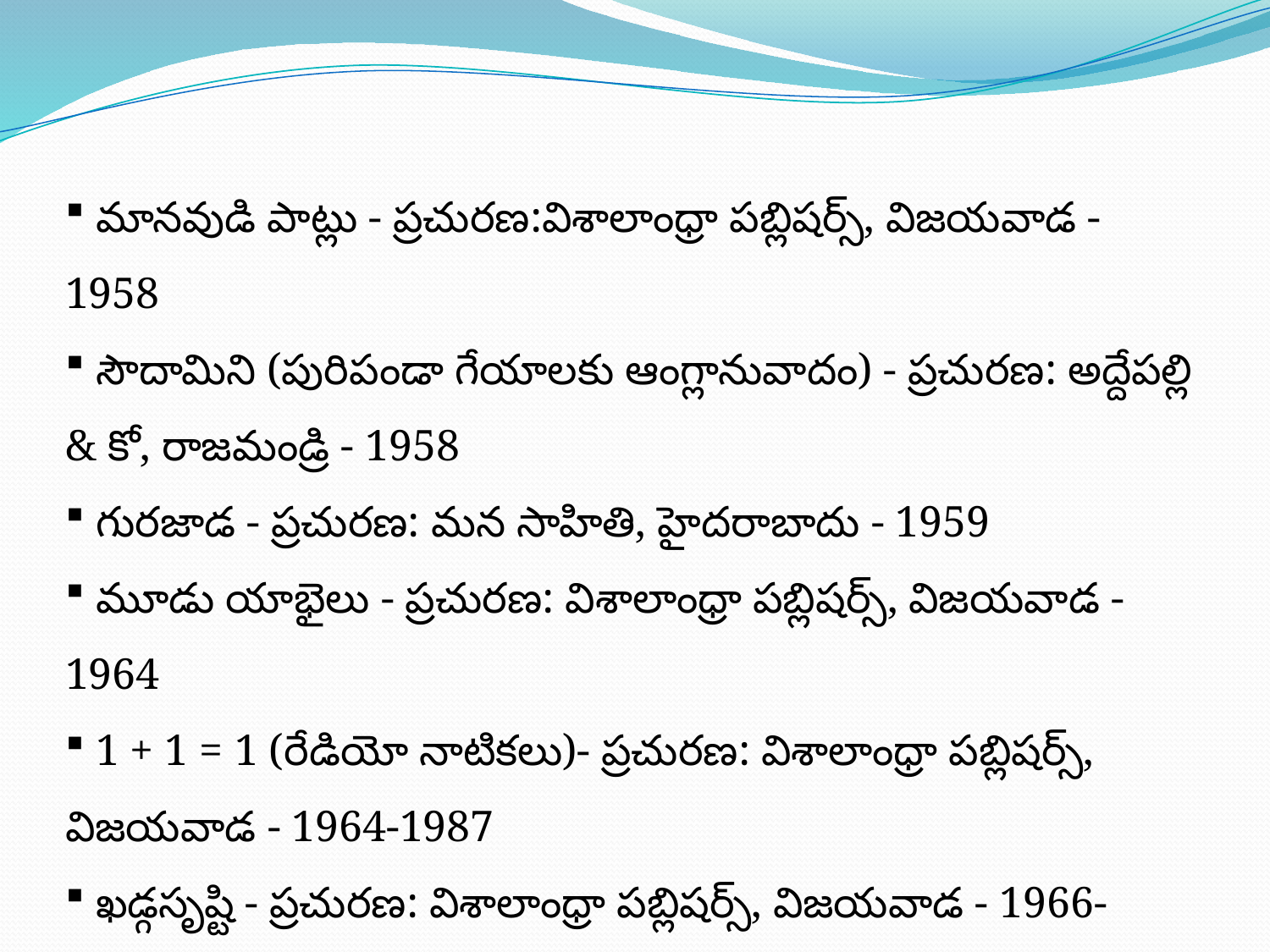

మానవుడి పాట్లు - ప్రచురణ:విశాలాంధ్రా పబ్లిషర్స్, విజయవాడ - 1958
 సౌదామిని (పురిపండా గేయాలకు ఆంగ్లానువాదం) - ప్రచురణ: అద్దేపల్లి & కో, రాజమండ్రి - 1958
 గురజాడ - ప్రచురణ: మన సాహితి, హైదరాబాదు - 1959
 మూడు యాభైలు - ప్రచురణ: విశాలాంధ్రా పబ్లిషర్స్, విజయవాడ - 1964
 1 + 1 = 1 (రేడియో నాటికలు)- ప్రచురణ: విశాలాంధ్రా పబ్లిషర్స్, విజయవాడ - 1964-1987
 ఖడ్గసృష్టి - ప్రచురణ: విశాలాంధ్రా పబ్లిషర్స్, విజయవాడ - 1966-1984